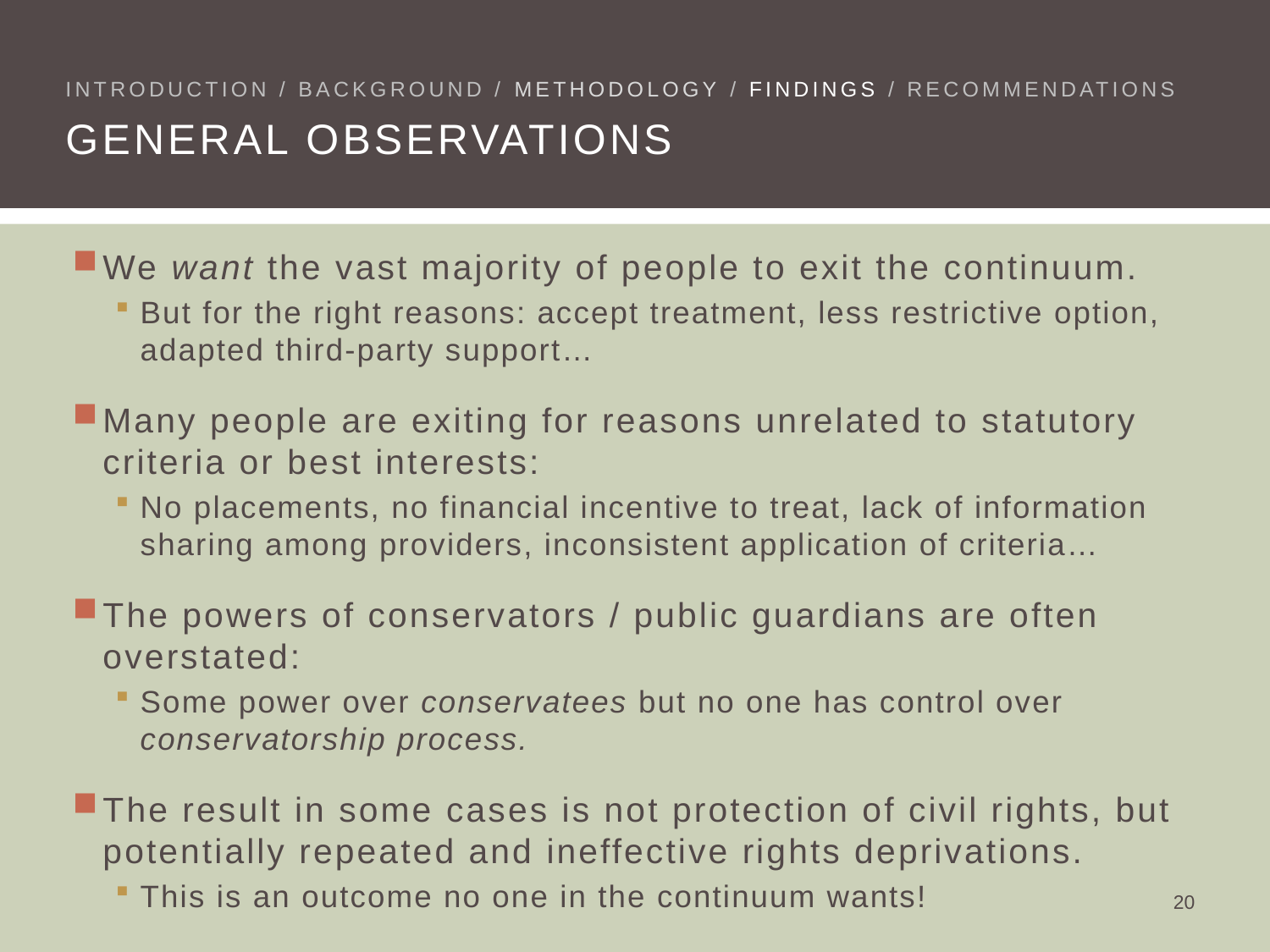

Introduction / background / methodology / findings / recommendations
General observations
We want the vast majority of people to exit the continuum.
But for the right reasons: accept treatment, less restrictive option, adapted third-party support…

Many people are exiting for reasons unrelated to statutory criteria or best interests:
No placements, no financial incentive to treat, lack of information sharing among providers, inconsistent application of criteria…

The powers of conservators / public guardians are often overstated:
Some power over conservatees but no one has control over conservatorship process.

The result in some cases is not protection of civil rights, but potentially repeated and ineffective rights deprivations.
This is an outcome no one in the continuum wants!
20